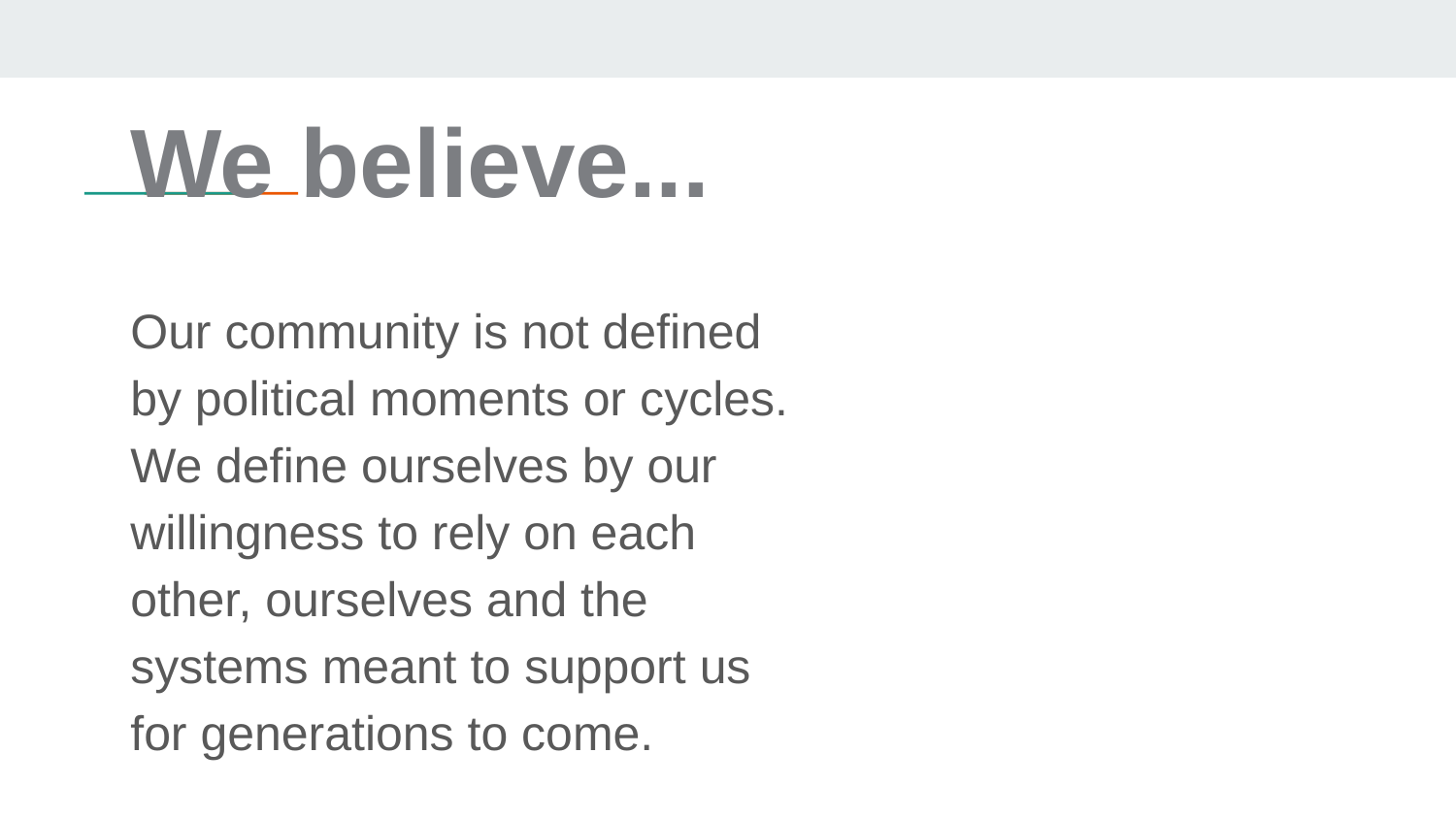

# We believe...

Our community is not defined by political moments or cycles. We define ourselves by our willingness to rely on each other, ourselves and the systems meant to support us for generations to come.